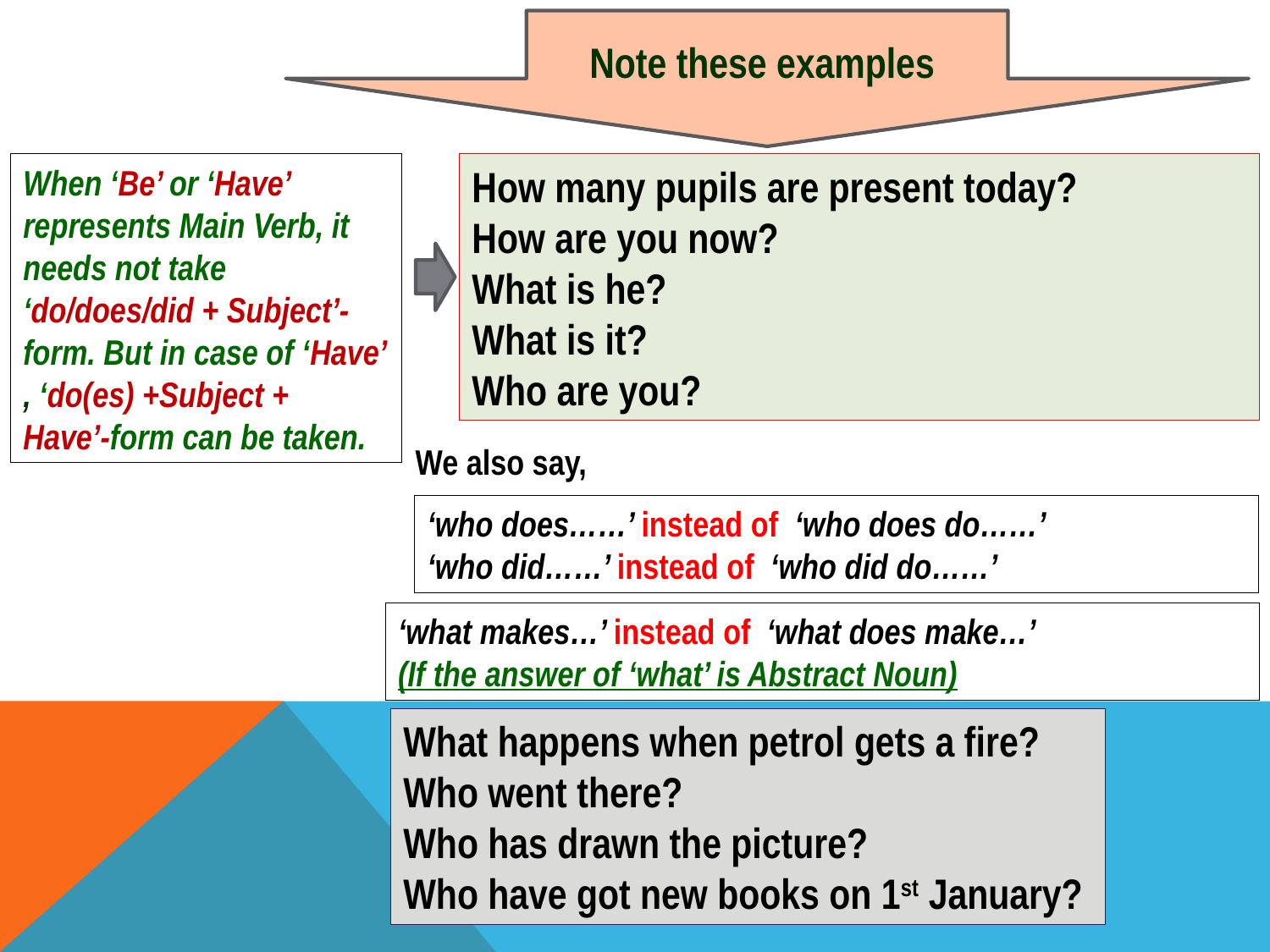

Note these examples
When ‘Be’ or ‘Have’ represents Main Verb, it needs not take
‘do/does/did + Subject’-form. But in case of ‘Have’ , ‘do(es) +Subject +
Have’-form can be taken.
How many pupils are present today?
How are you now?
What is he?
What is it?
Who are you?

We also say,
‘who does……’ instead of  ‘who does do……’
‘who did……’ instead of  ‘who did do……’
‘what makes…’ instead of  ‘what does make…’
(If the answer of ‘what’ is Abstract Noun)
What happens when petrol gets a fire?
Who went there?
Who has drawn the picture?
Who have got new books on 1st January?